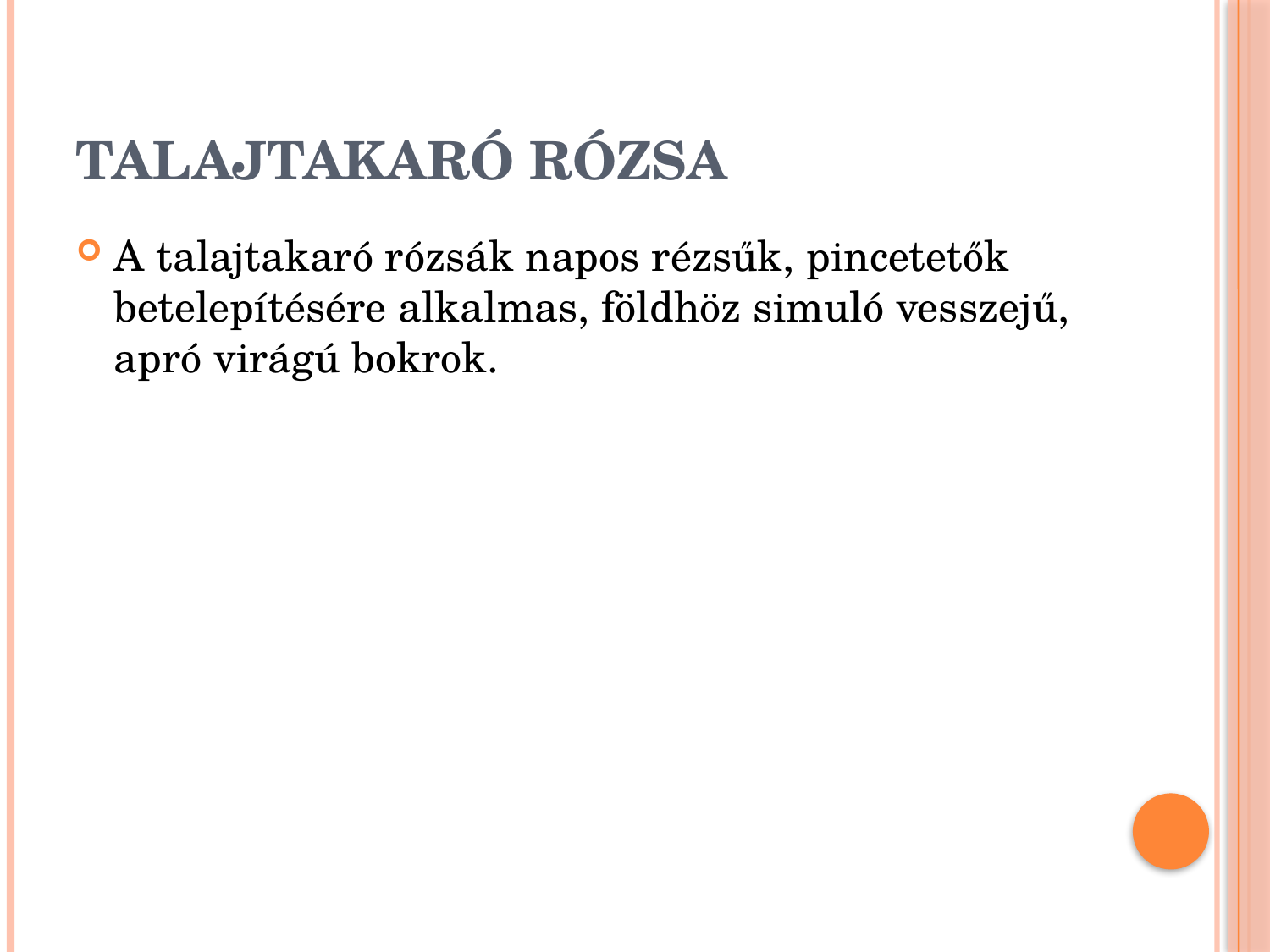

# Talajtakaró rózsa
A talajtakaró rózsák napos rézsűk, pincetetők betelepítésére alkalmas, földhöz simuló vesszejű, apró virágú bokrok.